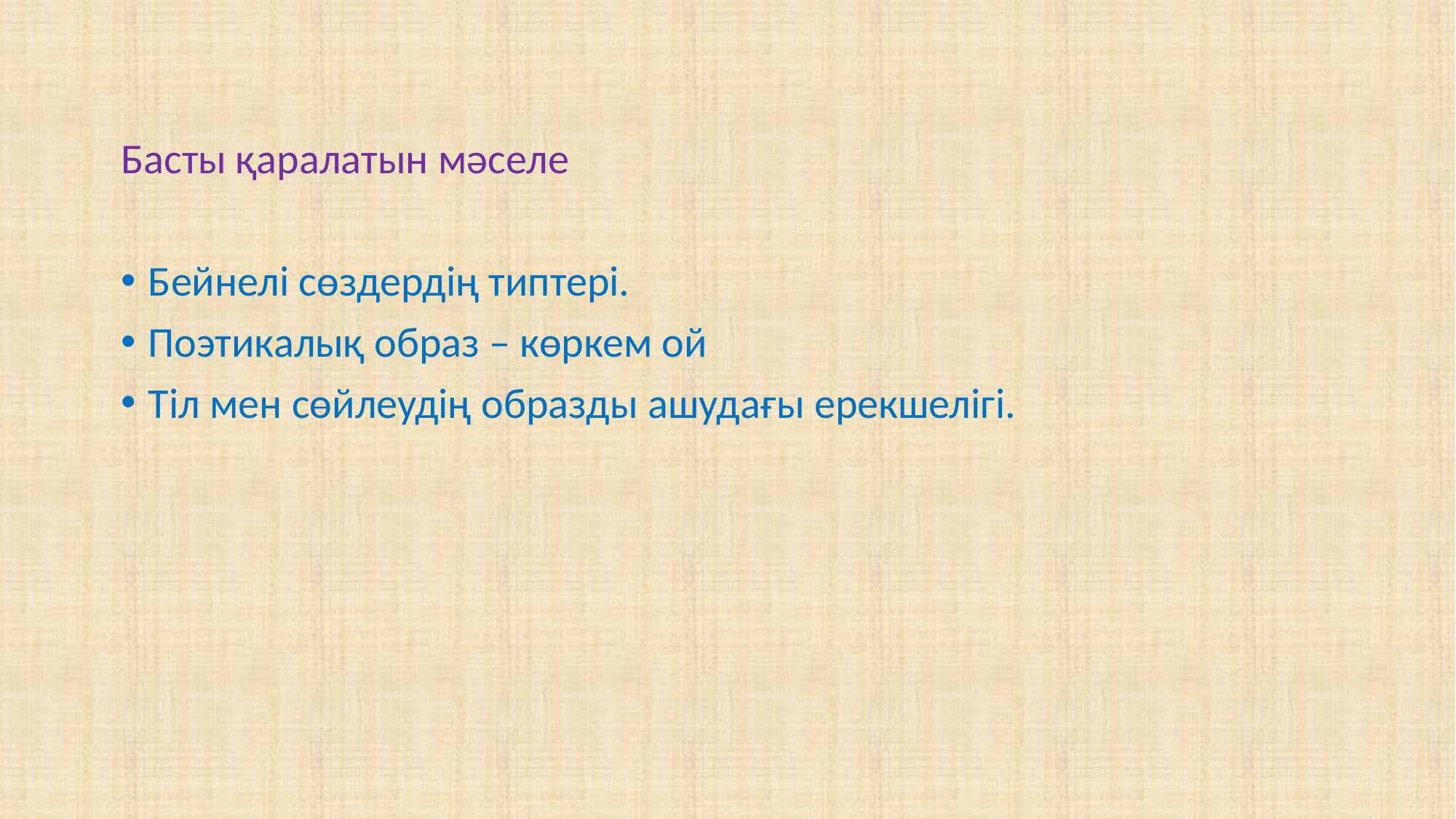

Басты қаралатын мәселе

Бейнелі сөздердің типтері.
Поэтикалық образ – көркем ой
Тіл мен сөйлеудің образды ашудағы ерекшелігі.